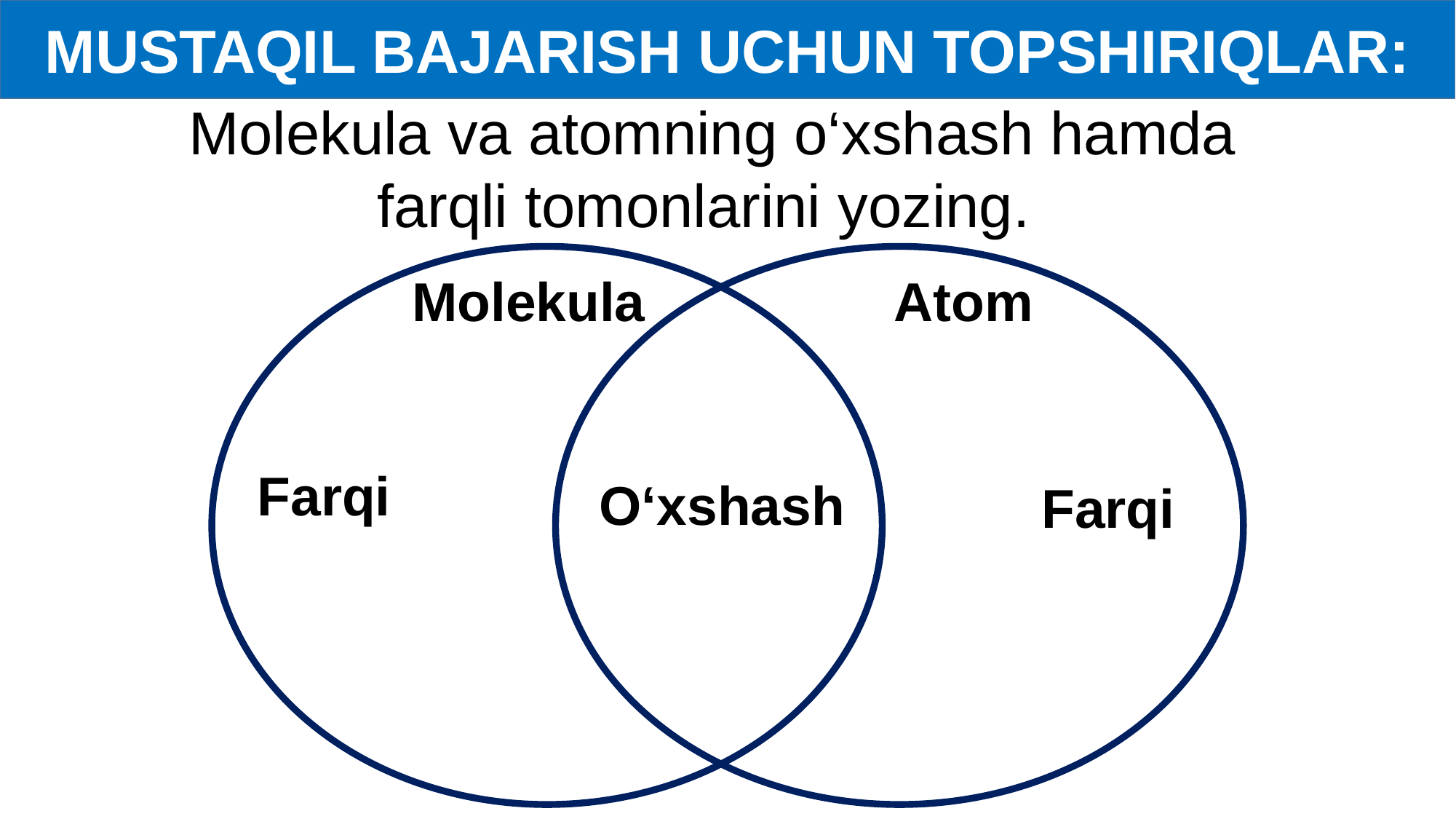

MUSTAQIL BAJARISH UCHUN TOPSHIRIQLAR:
Molekula va atomning o‘xshash hamda farqli tomonlarini yozing.

Molekula
Atom
Farqi
O‘xshash
Farqi